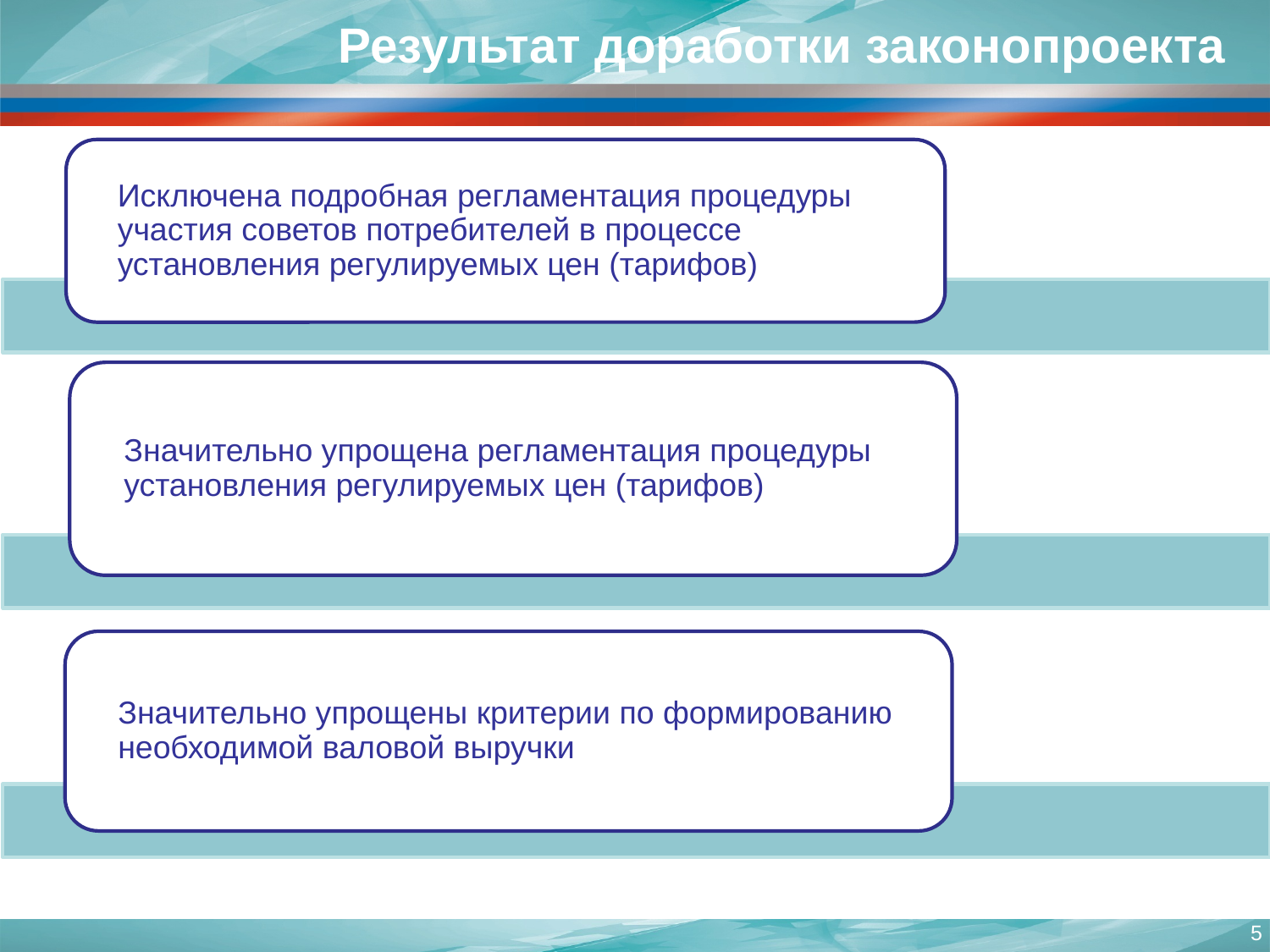

Результат доработки законопроекта
Исключена подробная регламентация процедуры участия советов потребителей в процессе установления регулируемых цен (тарифов)
Значительно упрощена регламентация процедуры установления регулируемых цен (тарифов)
Значительно упрощены критерии по формированию необходимой валовой выручки
5